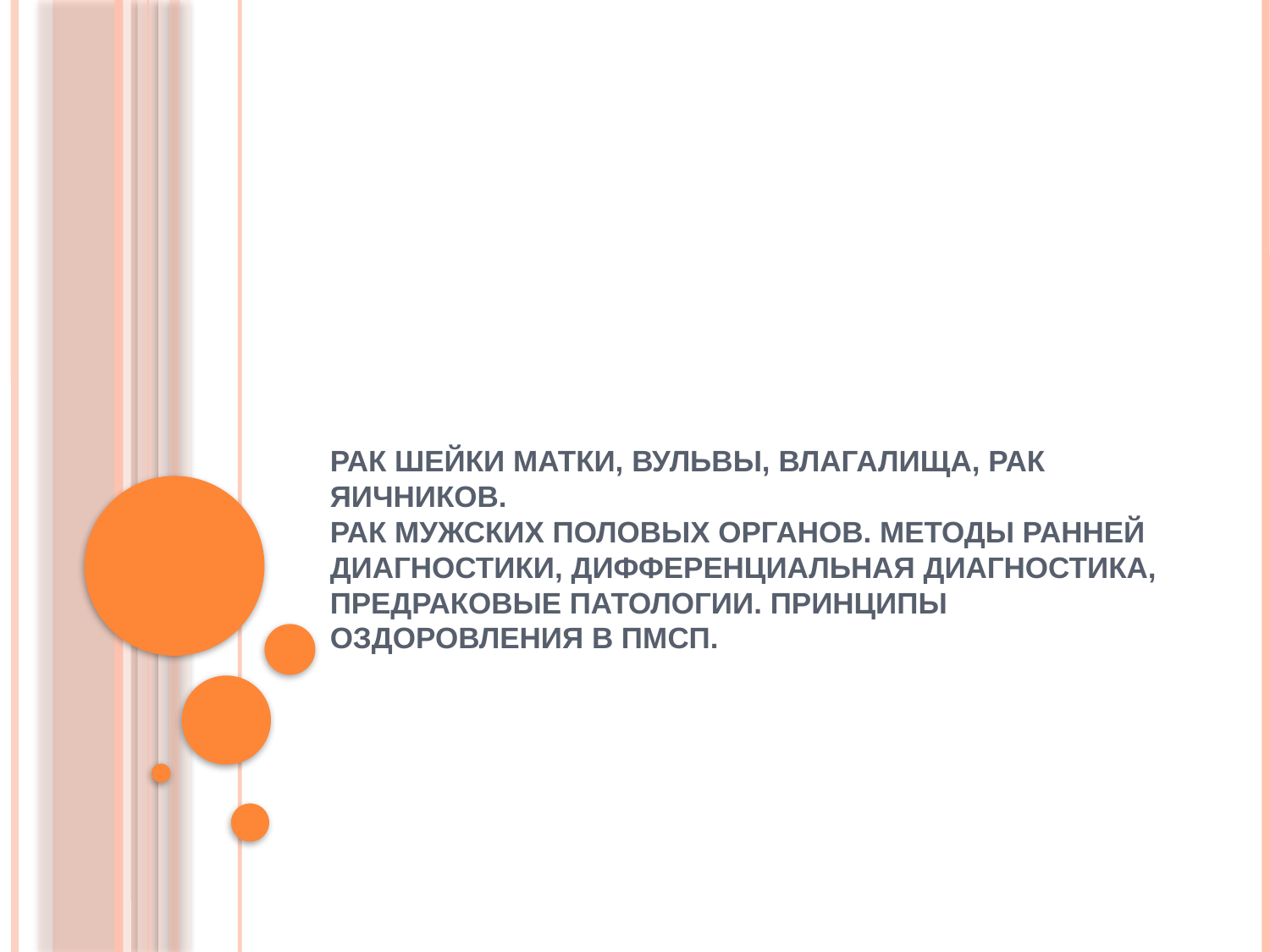

# РАК ШЕЙКИ МАТКИ, ВУЛЬВЫ, ВЛАГАЛИЩА, РАК ЯИЧНИКОВ. Рак МУЖСКИХ ПОЛОВЫХ ОРГАНОВ. Методы ранней диагностики, дифференциальная диагностика, предраковые патологии. Принципы оздоровления в ПМСП.